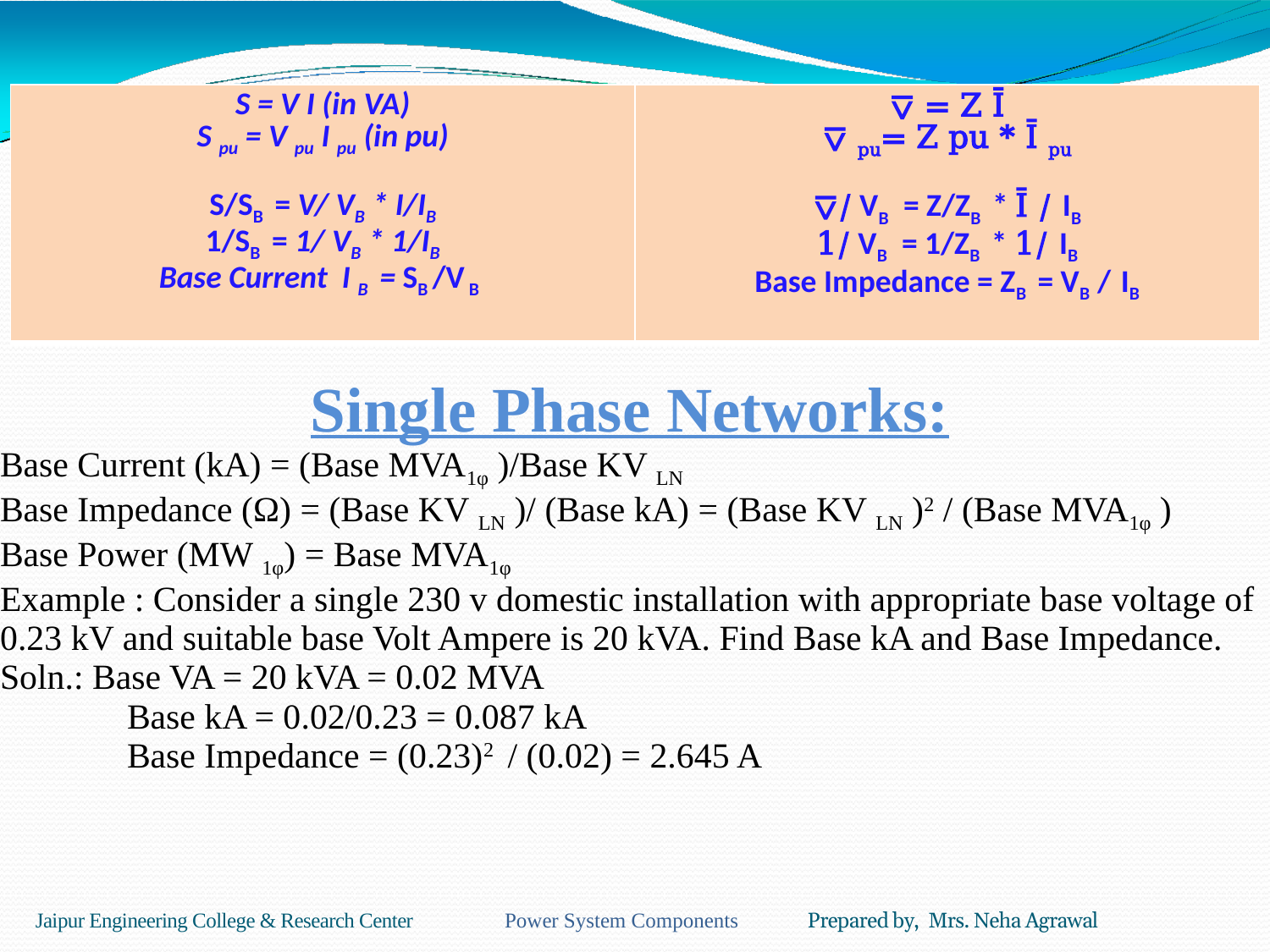

Single Phase Networks:
Base Current (kA) = (Base MVA1φ )/Base KV LN
Base Impedance (Ω) = (Base KV LN )/ (Base kA) = (Base KV LN )2 / (Base MVA1φ )
Base Power (MW 1φ) = Base MVA1φ
Example : Consider a single 230 v domestic installation with appropriate base voltage of 0.23 kV and suitable base Volt Ampere is 20 kVA. Find Base kA and Base Impedance.
Soln.: Base VA = 20 kVA = 0.02 MVA
	Base kA = 0.02/0.23 = 0.087 kA
	Base Impedance = (0.23)2  / (0.02) = 2.645 A

| S = V I (in VA) S pu = V pu I pu (in pu) S/SB = V/ VB \* I/IB 1/SB = 1/ VB \* 1/IB Base Current I B = SB /V B | ⊽ = Z Ī ⊽ pu= Z pu \* Ī pu ⊽/ VB = Z/ZB \* Ī / IB 1/ VB = 1/ZB \* 1/ IB Base Impedance = ZB = VB / IB |
| --- | --- |
Jaipur Engineering College & Research Center                  Power System Components             Prepared by,  Mrs. Neha Agrawal

104